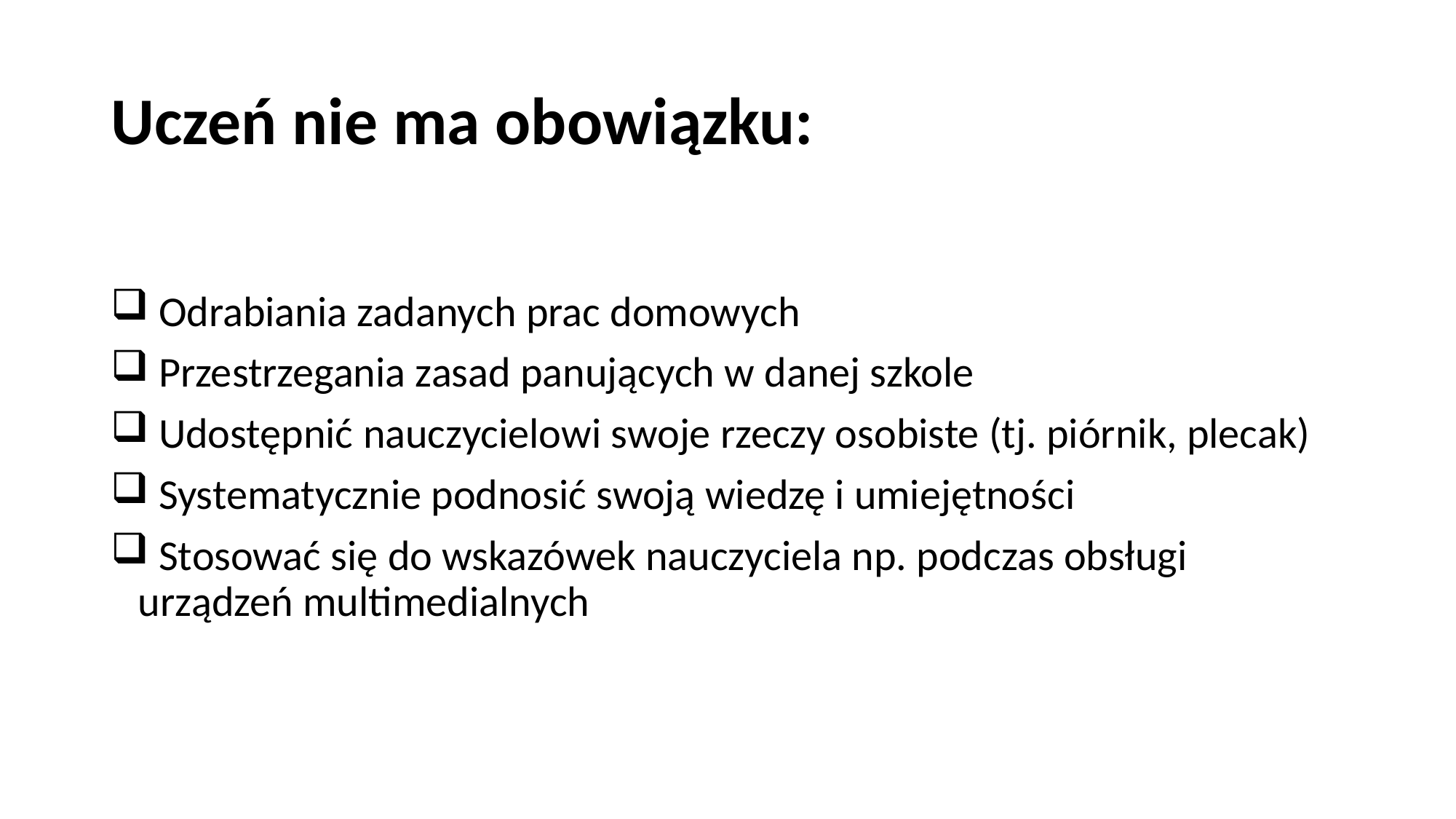

# Uczeń nie ma obowiązku:

 Odrabiania zadanych prac domowych
 Przestrzegania zasad panujących w danej szkole
 Udostępnić nauczycielowi swoje rzeczy osobiste (tj. piórnik, plecak)
 Systematycznie podnosić swoją wiedzę i umiejętności
 Stosować się do wskazówek nauczyciela np. podczas obsługi urządzeń multimedialnych